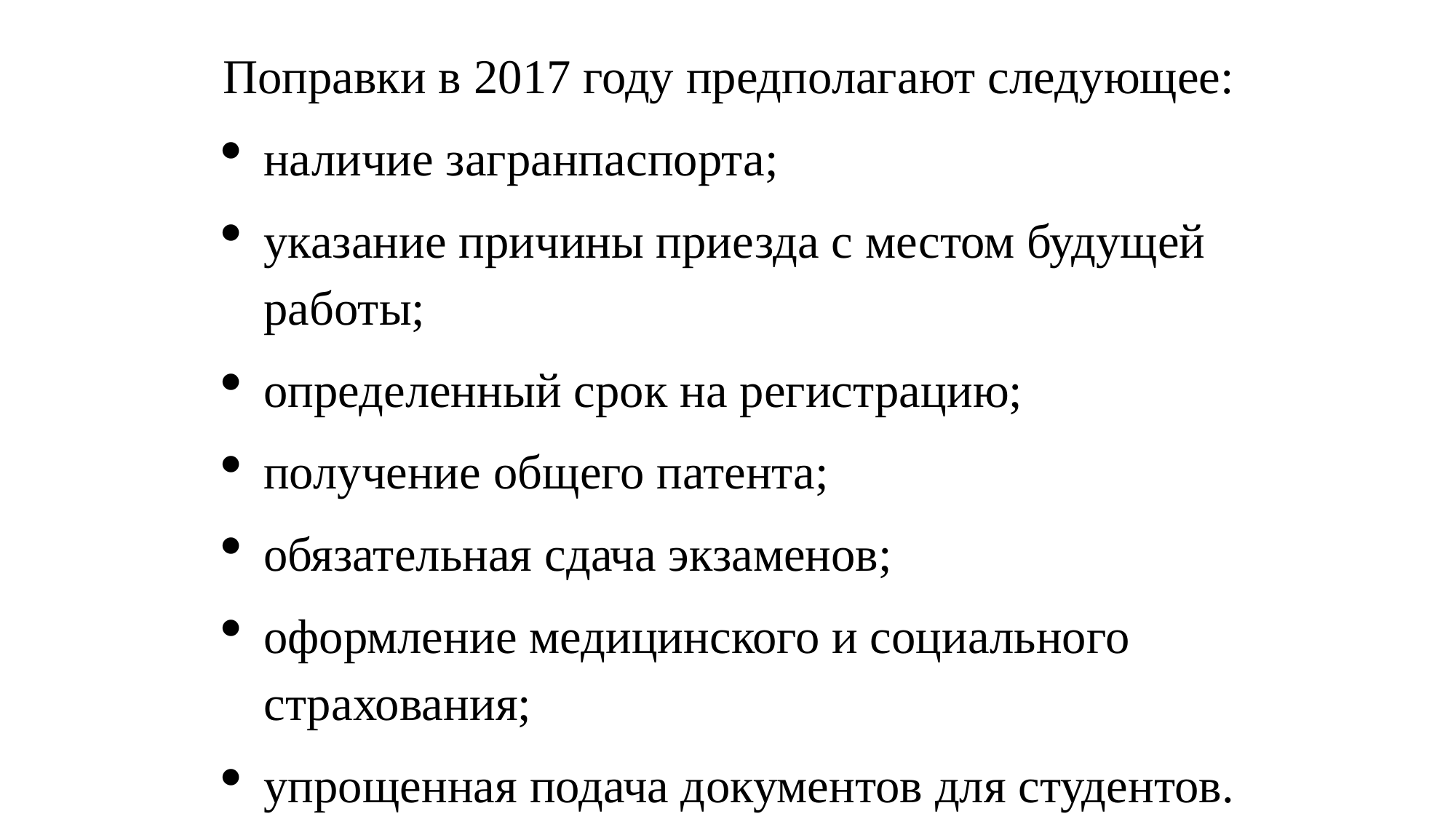

Поправки в 2017 году предполагают следующее:
наличие загранпаспорта;
указание причины приезда с местом будущей работы;
определенный срок на регистрацию;
получение общего патента;
обязательная сдача экзаменов;
оформление медицинского и социального страхования;
упрощенная подача документов для студентов.